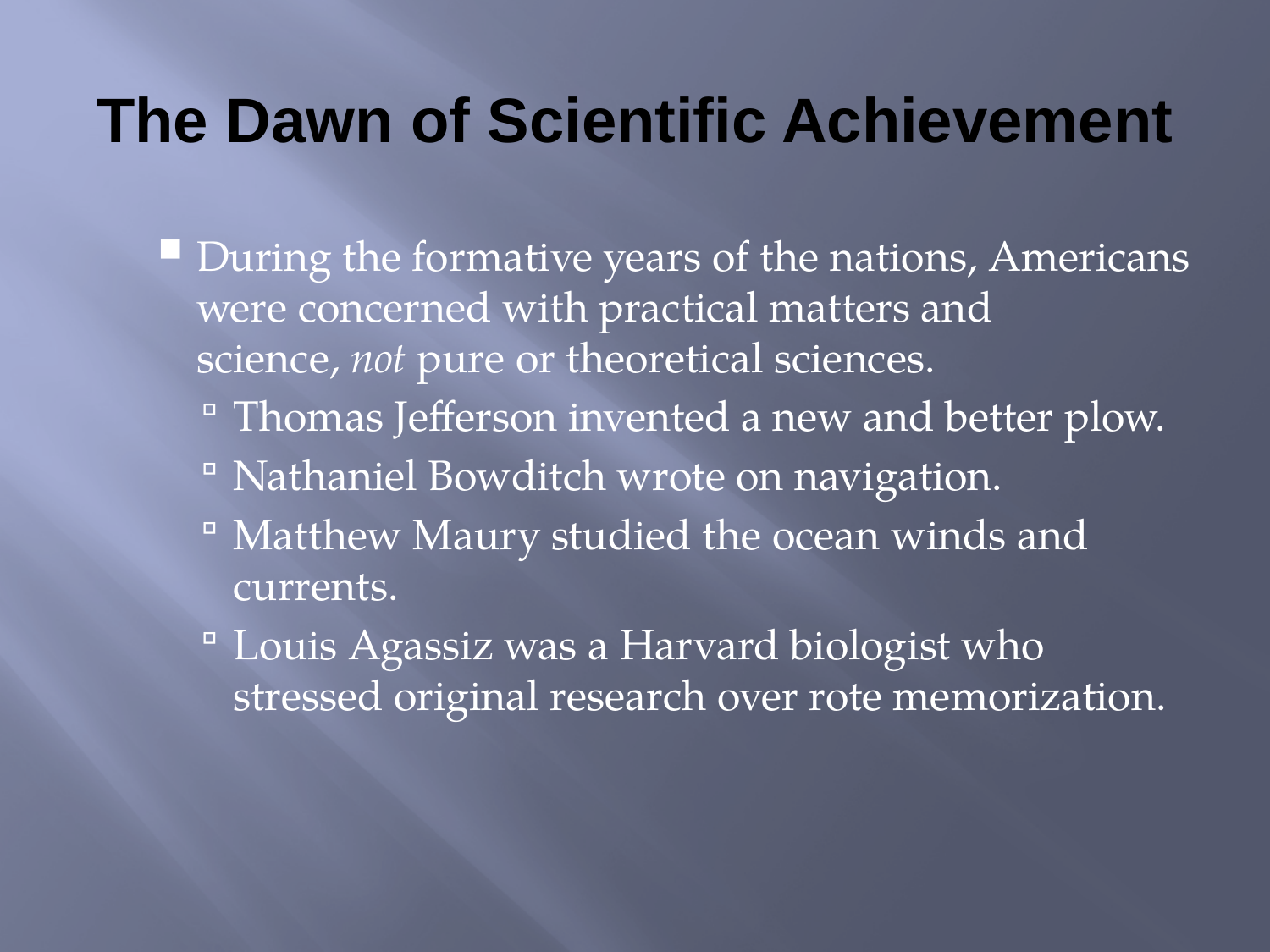

# The Dawn of Scientific Achievement
During the formative years of the nations, Americans were concerned with practical matters and science, not pure or theoretical sciences.
Thomas Jefferson invented a new and better plow.
Nathaniel Bowditch wrote on navigation.
Matthew Maury studied the ocean winds and currents.
Louis Agassiz was a Harvard biologist who stressed original research over rote memorization.